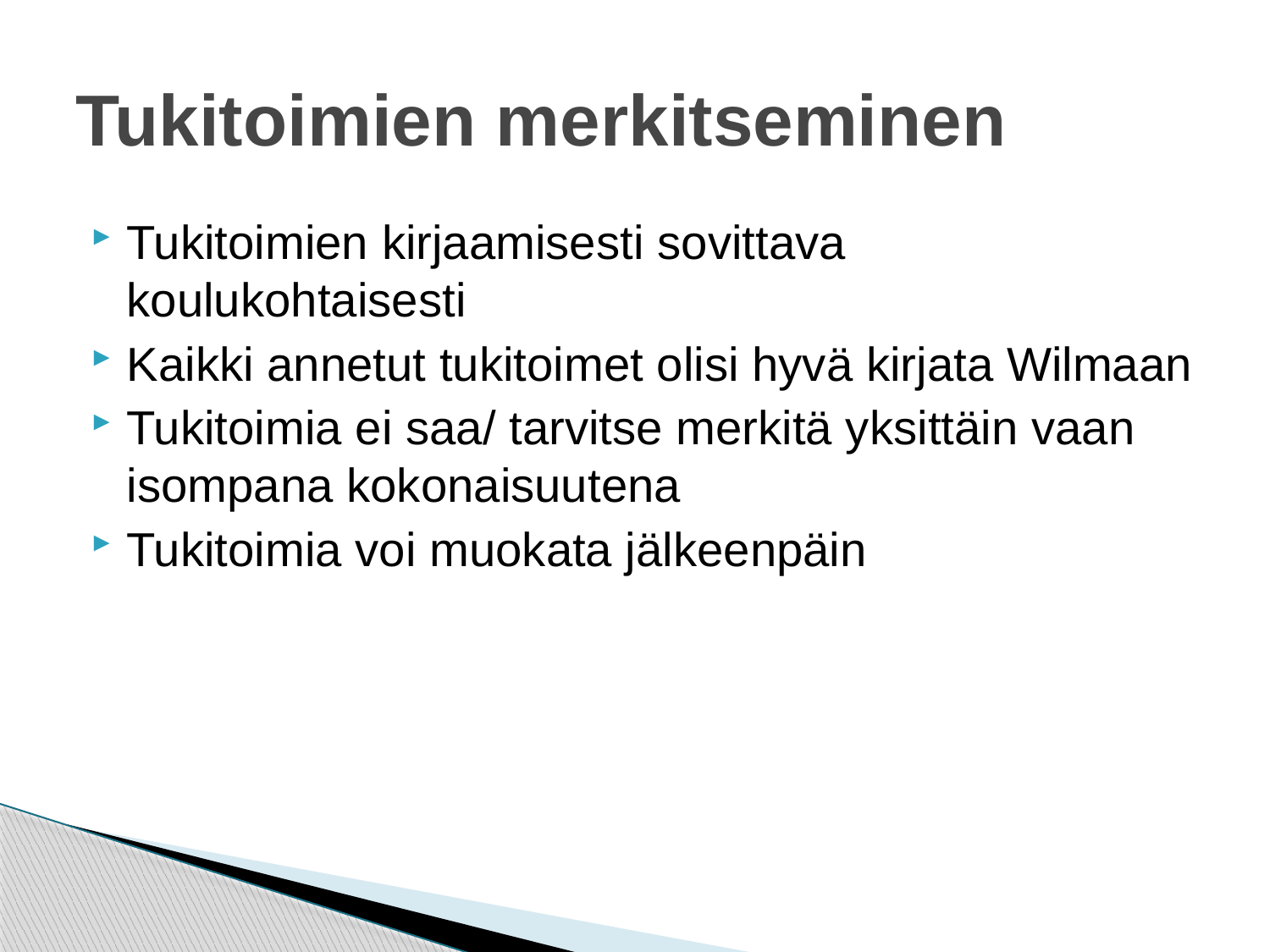

# Tukitoimien merkitseminen
Tukitoimien kirjaamisesti sovittava koulukohtaisesti
Kaikki annetut tukitoimet olisi hyvä kirjata Wilmaan
Tukitoimia ei saa/ tarvitse merkitä yksittäin vaan isompana kokonaisuutena
Tukitoimia voi muokata jälkeenpäin